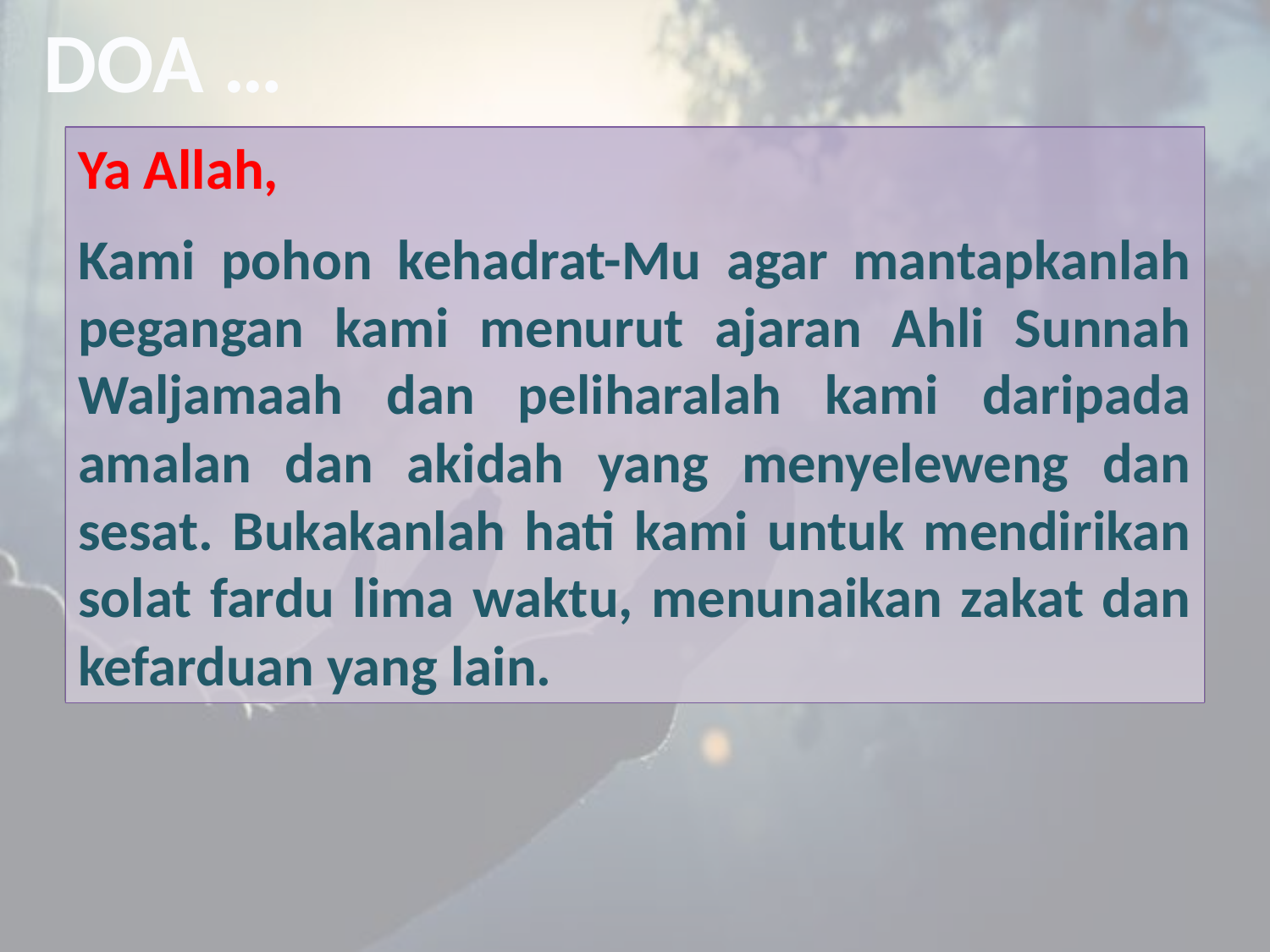

DOA …
Ya Allah,

Kami pohon kehadrat-Mu agar mantapkanlah pegangan kami menurut ajaran Ahli Sunnah Waljamaah dan peliharalah kami daripada amalan dan akidah yang menyeleweng dan sesat. Bukakanlah hati kami untuk mendirikan solat fardu lima waktu, menunaikan zakat dan kefarduan yang lain.